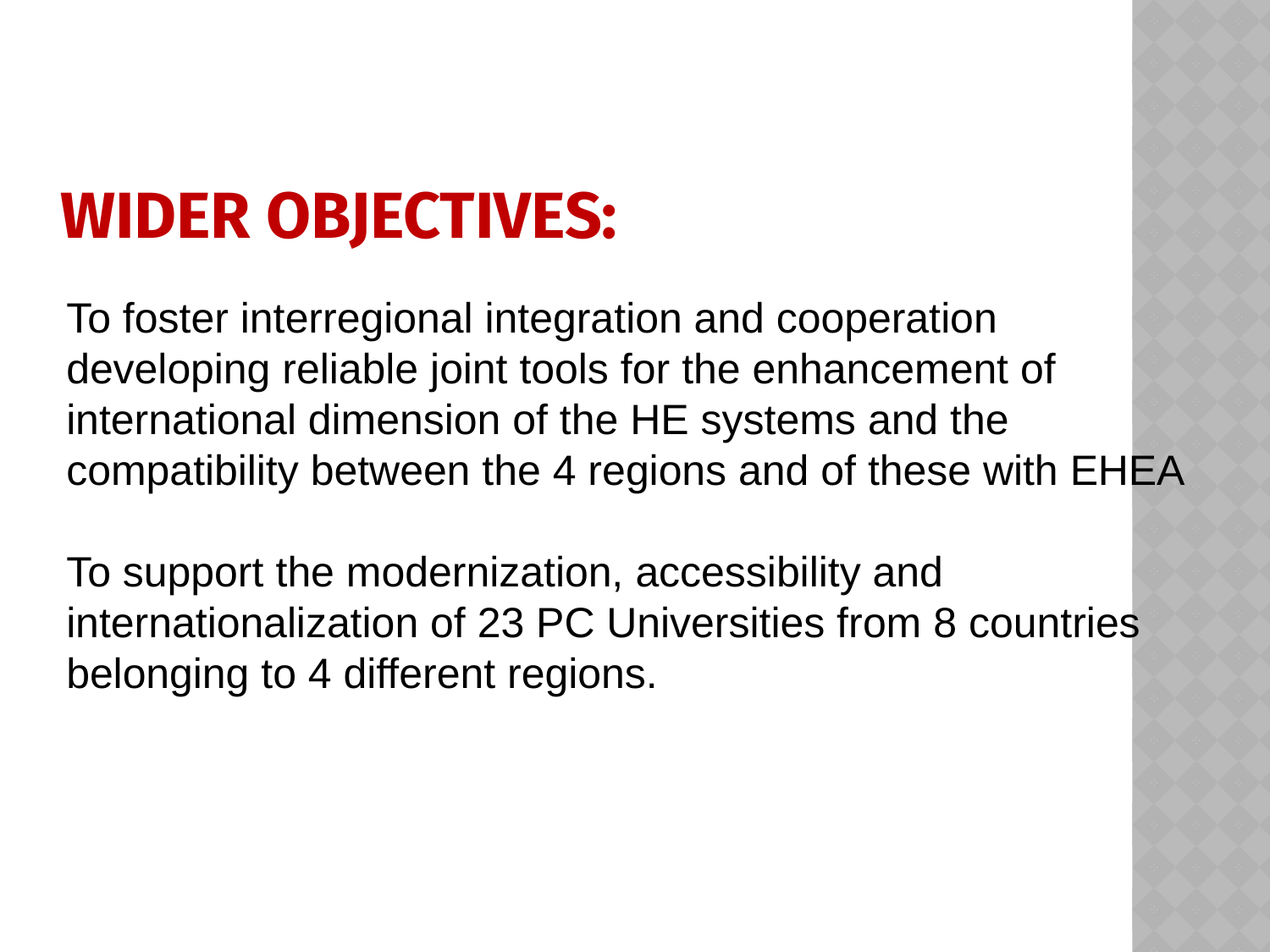

# Wider Objectives:
To foster interregional integration and cooperation developing reliable joint tools for the enhancement of international dimension of the HE systems and the compatibility between the 4 regions and of these with EHEA

To support the modernization, accessibility and internationalization of 23 PC Universities from 8 countries belonging to 4 different regions.